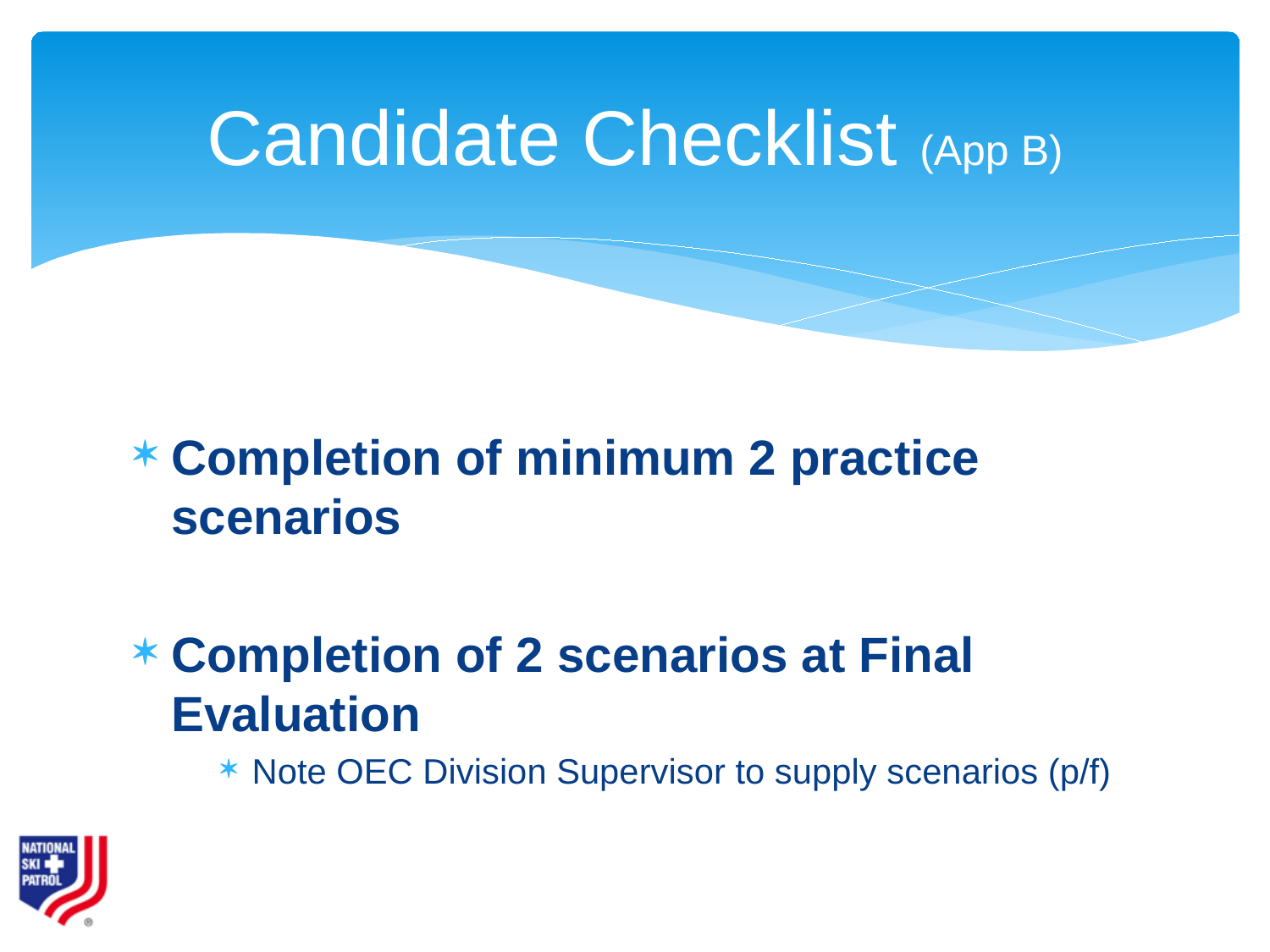

# Candidate Checklist (App B)
Completion of minimum 2 practice scenarios

Completion of 2 scenarios at Final Evaluation
Note OEC Division Supervisor to supply scenarios (p/f)